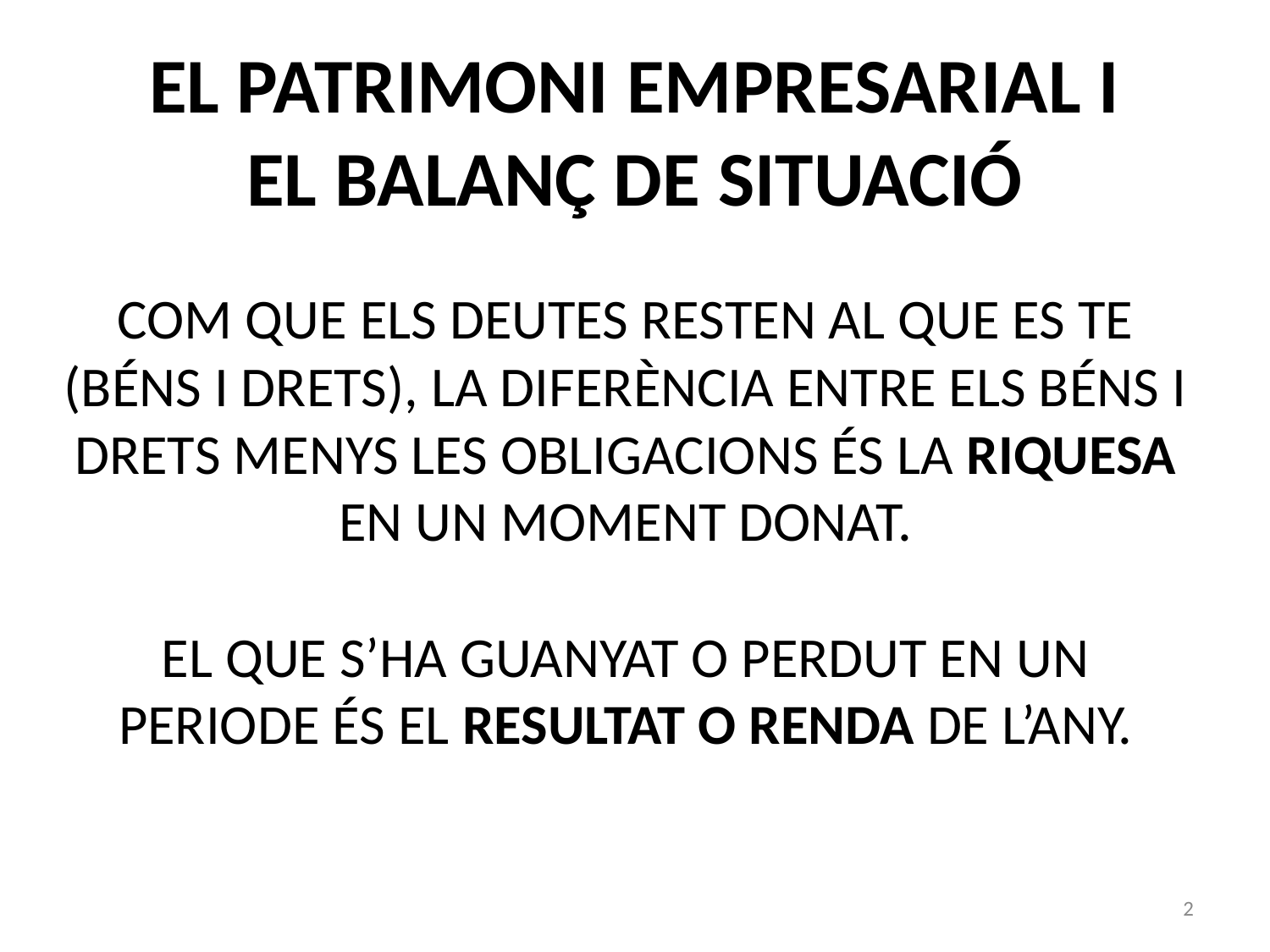

# EL PATRIMONI EMPRESARIAL I EL BALANÇ DE SITUACIÓ

COM QUE ELS DEUTES RESTEN AL QUE ES TE (BÉNS I DRETS), LA DIFERÈNCIA ENTRE ELS BÉNS I DRETS MENYS LES OBLIGACIONS ÉS LA RIQUESA EN UN MOMENT DONAT.

EL QUE S’HA GUANYAT O PERDUT EN UN PERIODE ÉS EL RESULTAT O RENDA DE L’ANY.

2